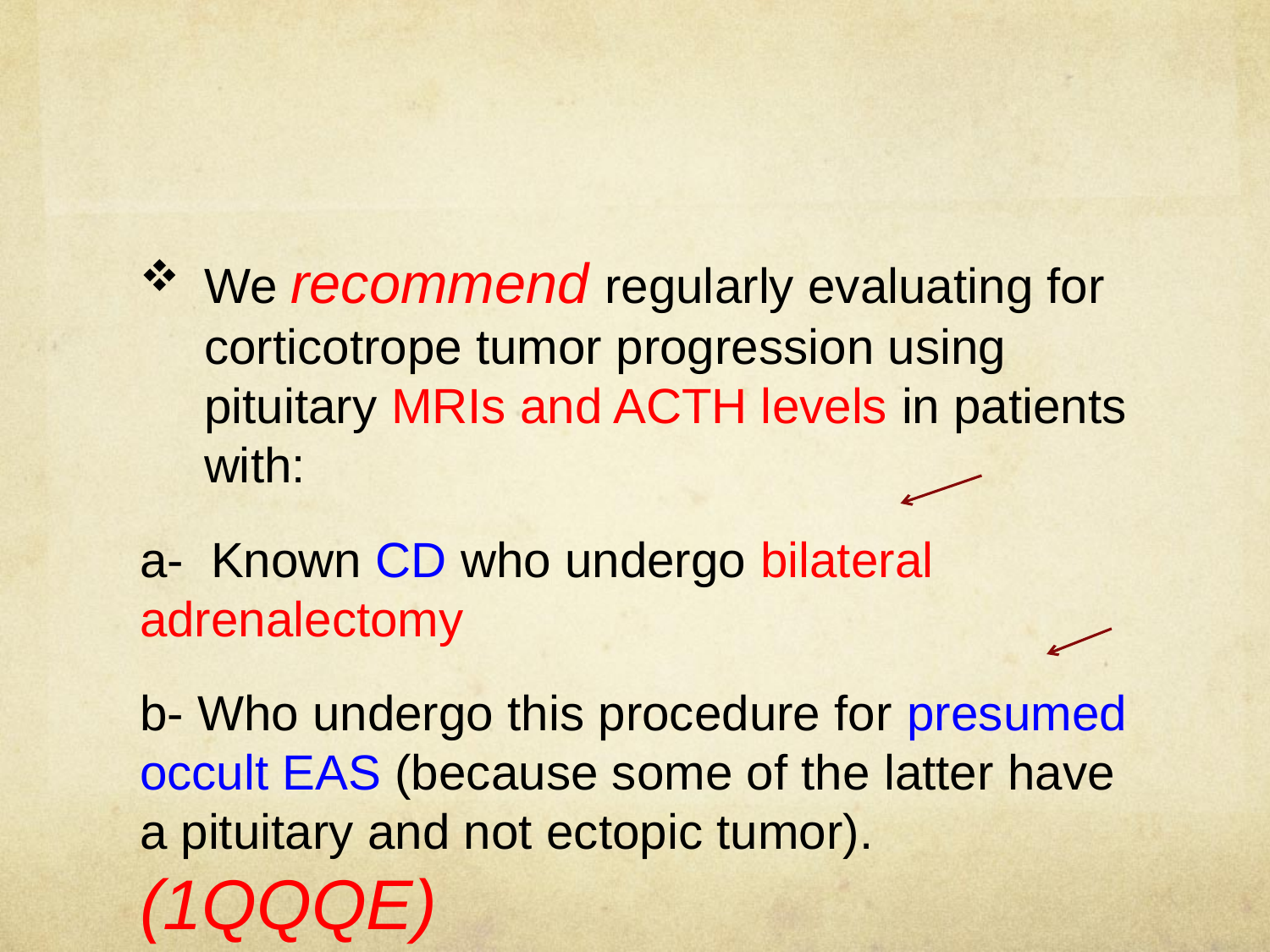

#
We recommend regularly evaluating for corticotrope tumor progression using pituitary MRIs and ACTH levels in patients with:
a-  Known CD who undergo bilateral adrenalectomy
b- Who undergo this procedure for presumed occult EAS (because some of the latter have a pituitary and not ectopic tumor).  (1QQQE)